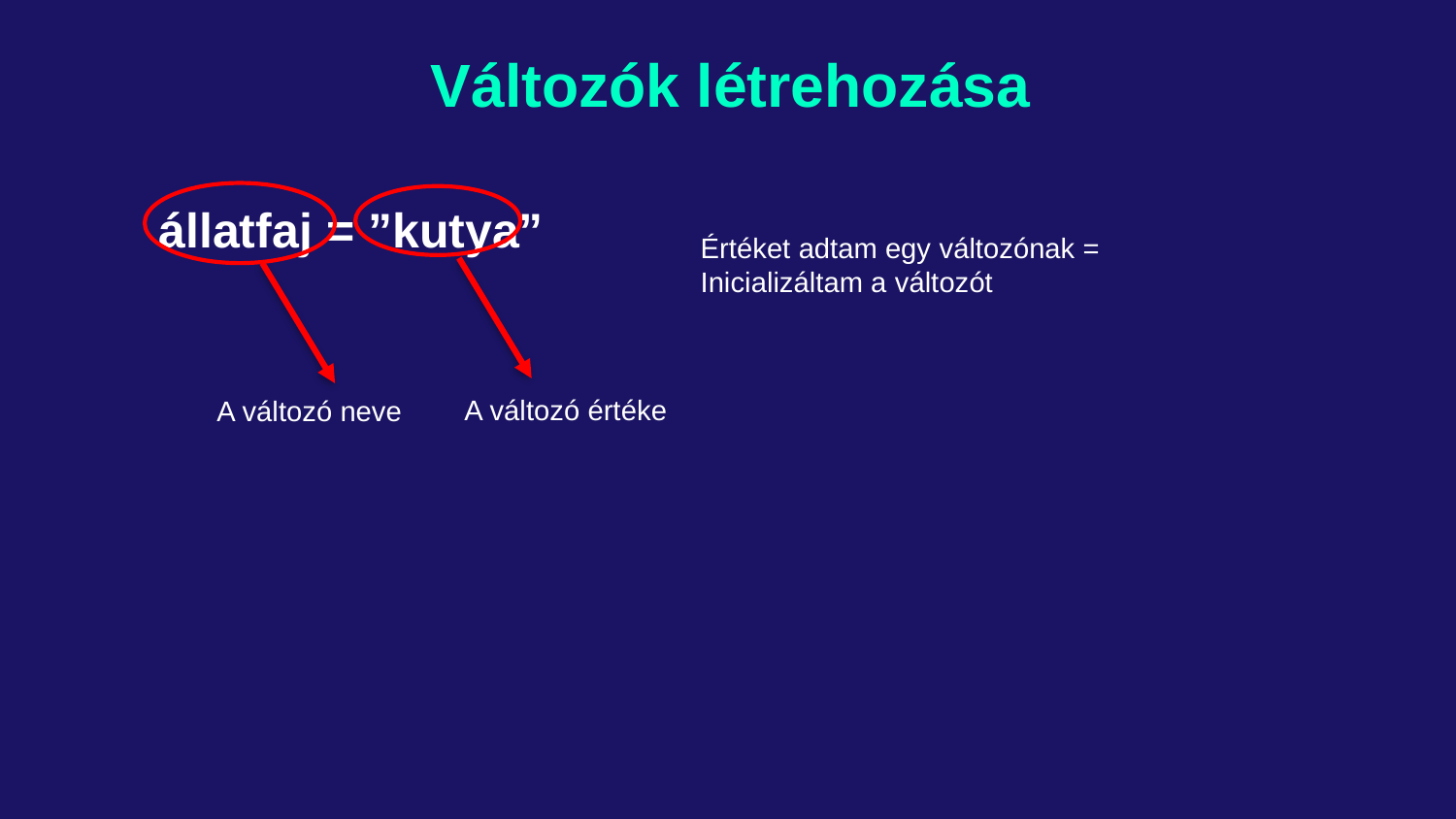

# Változók létrehozása

állatfaj = ”kutya”

Értéket adtam egy változónak =
Inicializáltam a változót
A változó értéke
A változó neve